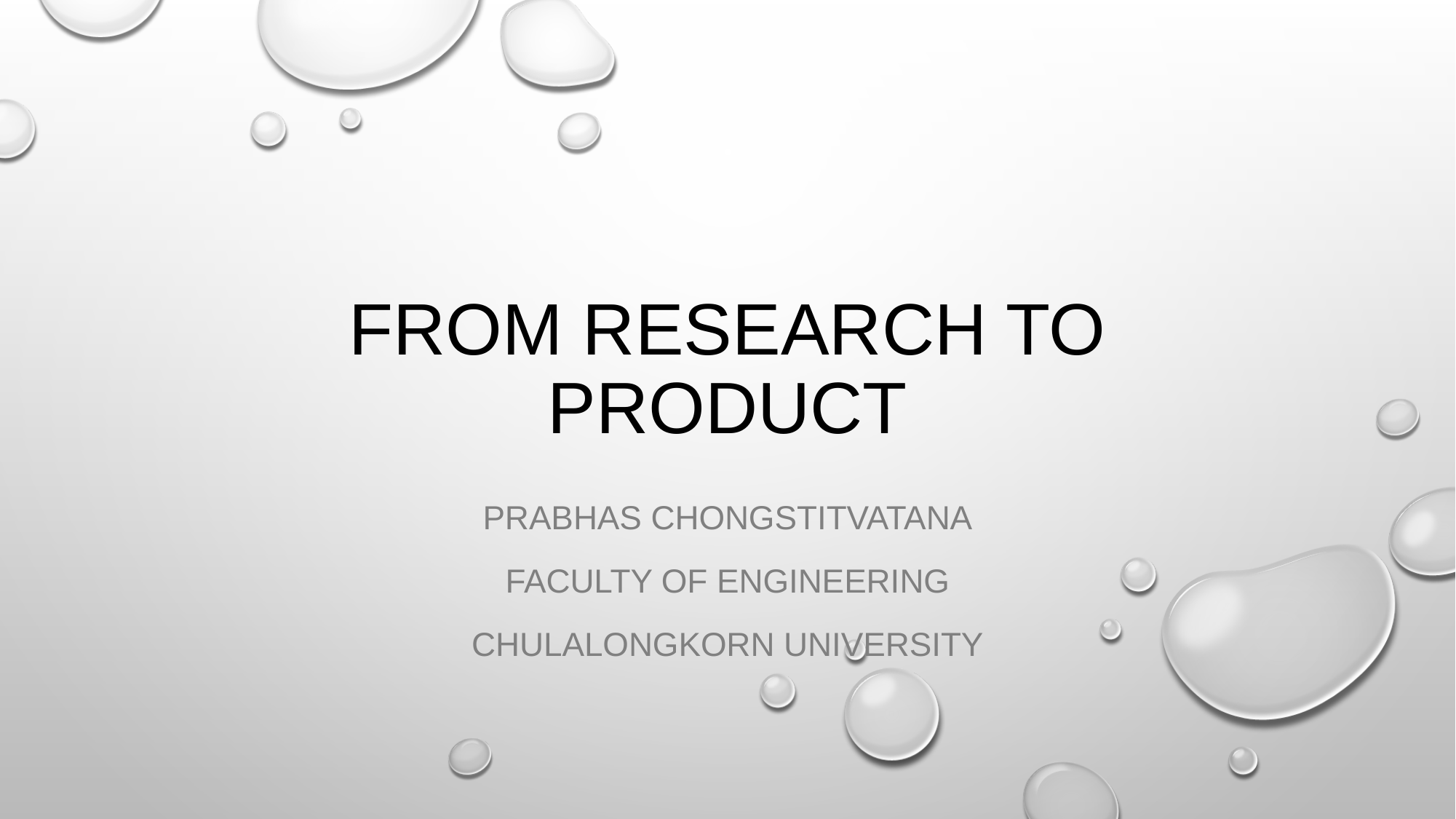

# From Research to Product
Prabhas Chongstitvatana
Faculty of Engineering
Chulalongkorn University